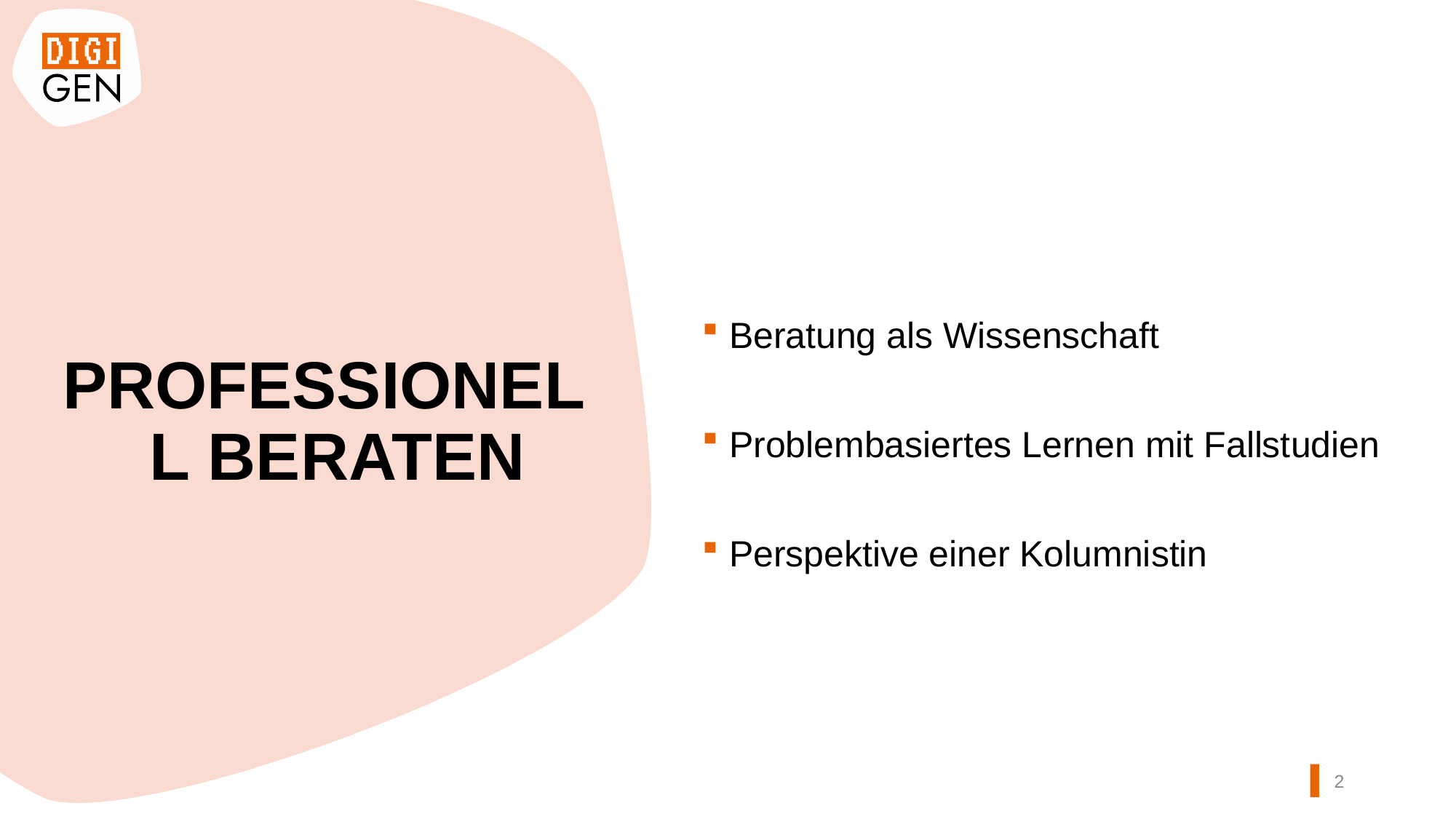

Beratung als Wissenschaft
Problembasiertes Lernen mit Fallstudien
Perspektive einer Kolumnistin
PROFESSIONELL BERATEN
2